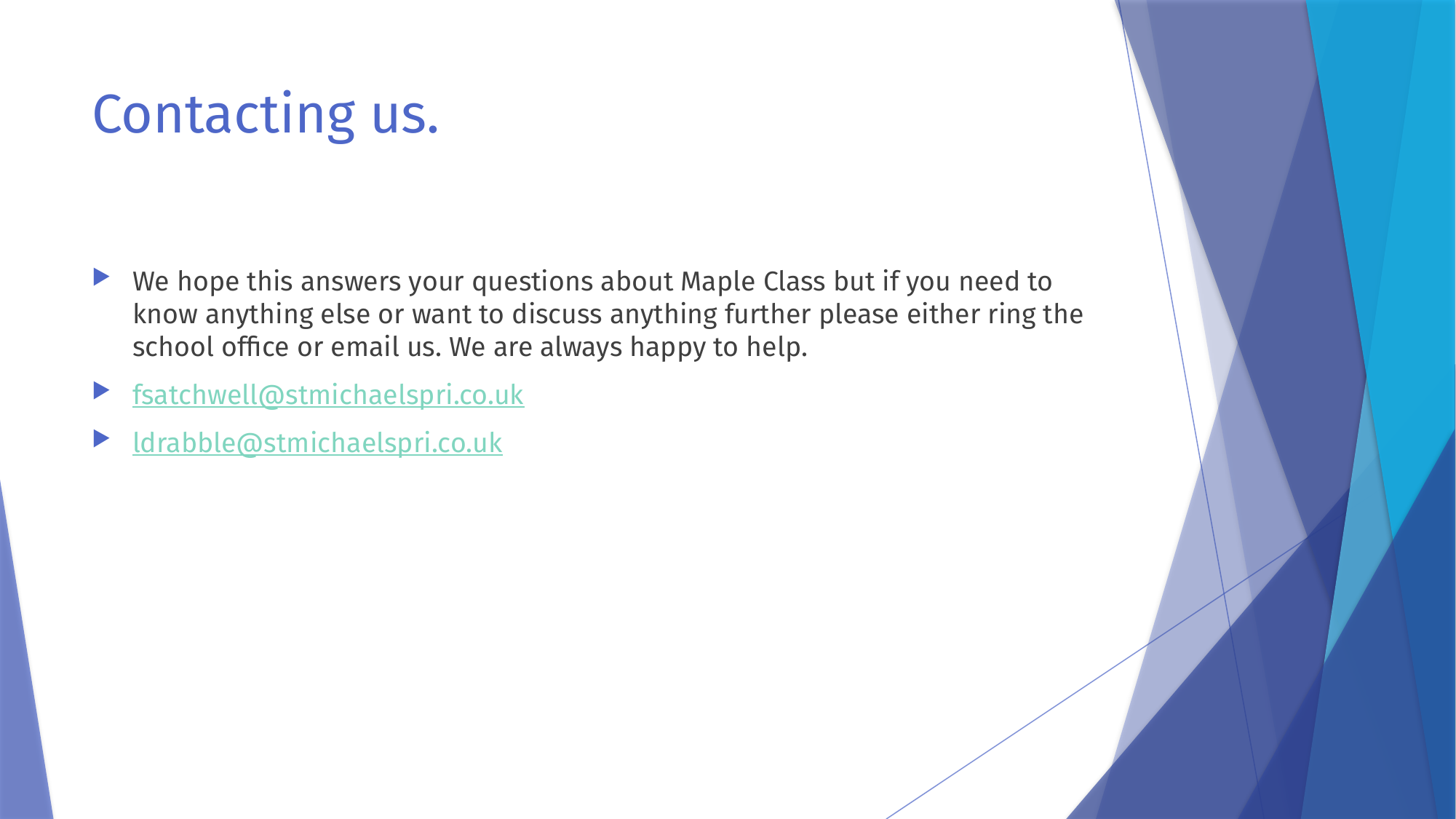

# Contacting us.
We hope this answers your questions about Maple Class but if you need to know anything else or want to discuss anything further please either ring the school office or email us. We are always happy to help.
fsatchwell@stmichaelspri.co.uk
ldrabble@stmichaelspri.co.uk